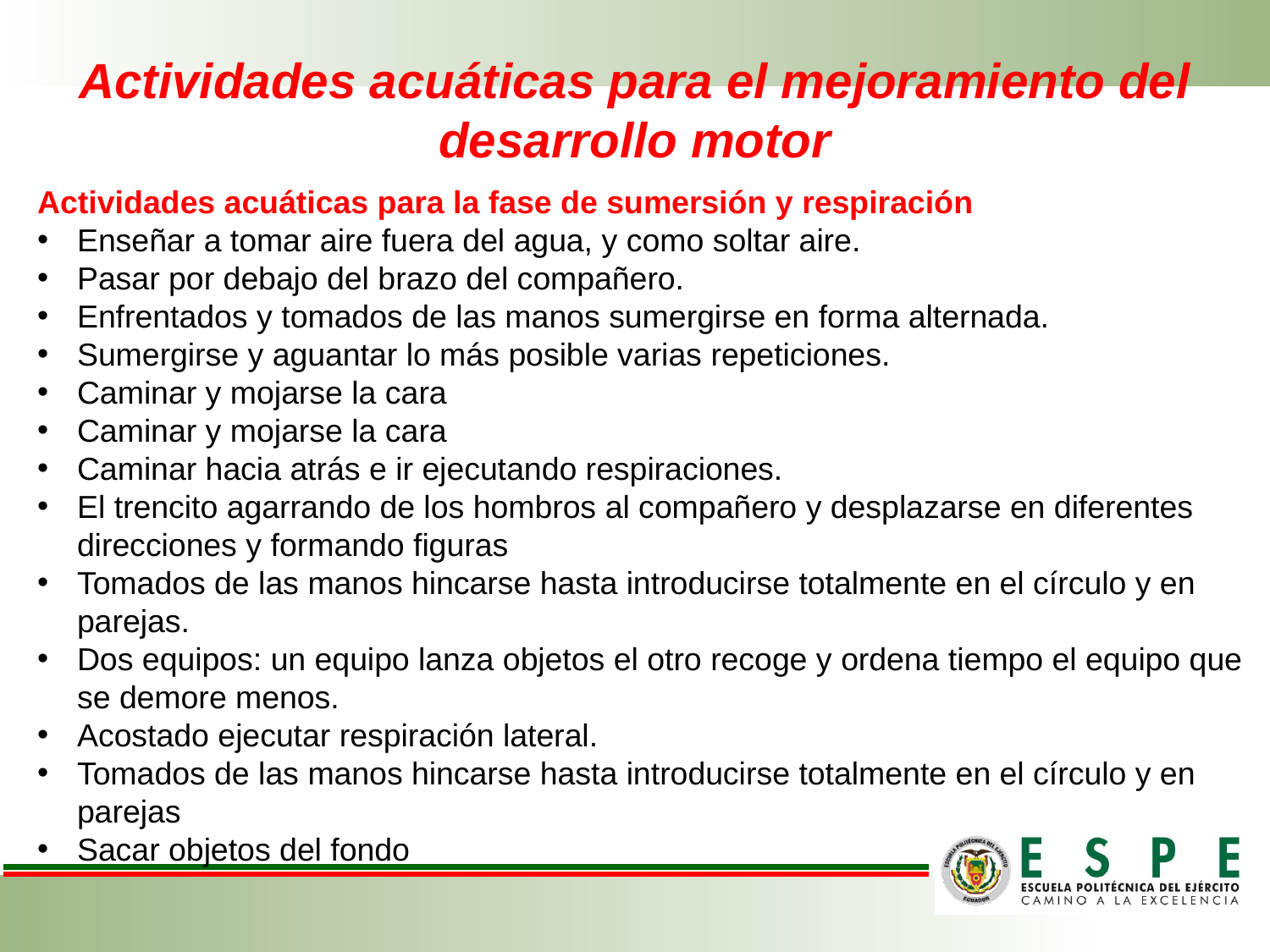

# Actividades acuáticas para el mejoramiento del desarrollo motor
Actividades acuáticas para la fase de sumersión y respiración
Enseñar a tomar aire fuera del agua, y como soltar aire.
Pasar por debajo del brazo del compañero.
Enfrentados y tomados de las manos sumergirse en forma alternada.
Sumergirse y aguantar lo más posible varias repeticiones.
Caminar y mojarse la cara
Caminar y mojarse la cara
Caminar hacia atrás e ir ejecutando respiraciones.
El trencito agarrando de los hombros al compañero y desplazarse en diferentes direcciones y formando figuras
Tomados de las manos hincarse hasta introducirse totalmente en el círculo y en parejas.
Dos equipos: un equipo lanza objetos el otro recoge y ordena tiempo el equipo que se demore menos.
Acostado ejecutar respiración lateral.
Tomados de las manos hincarse hasta introducirse totalmente en el círculo y en parejas
Sacar objetos del fondo